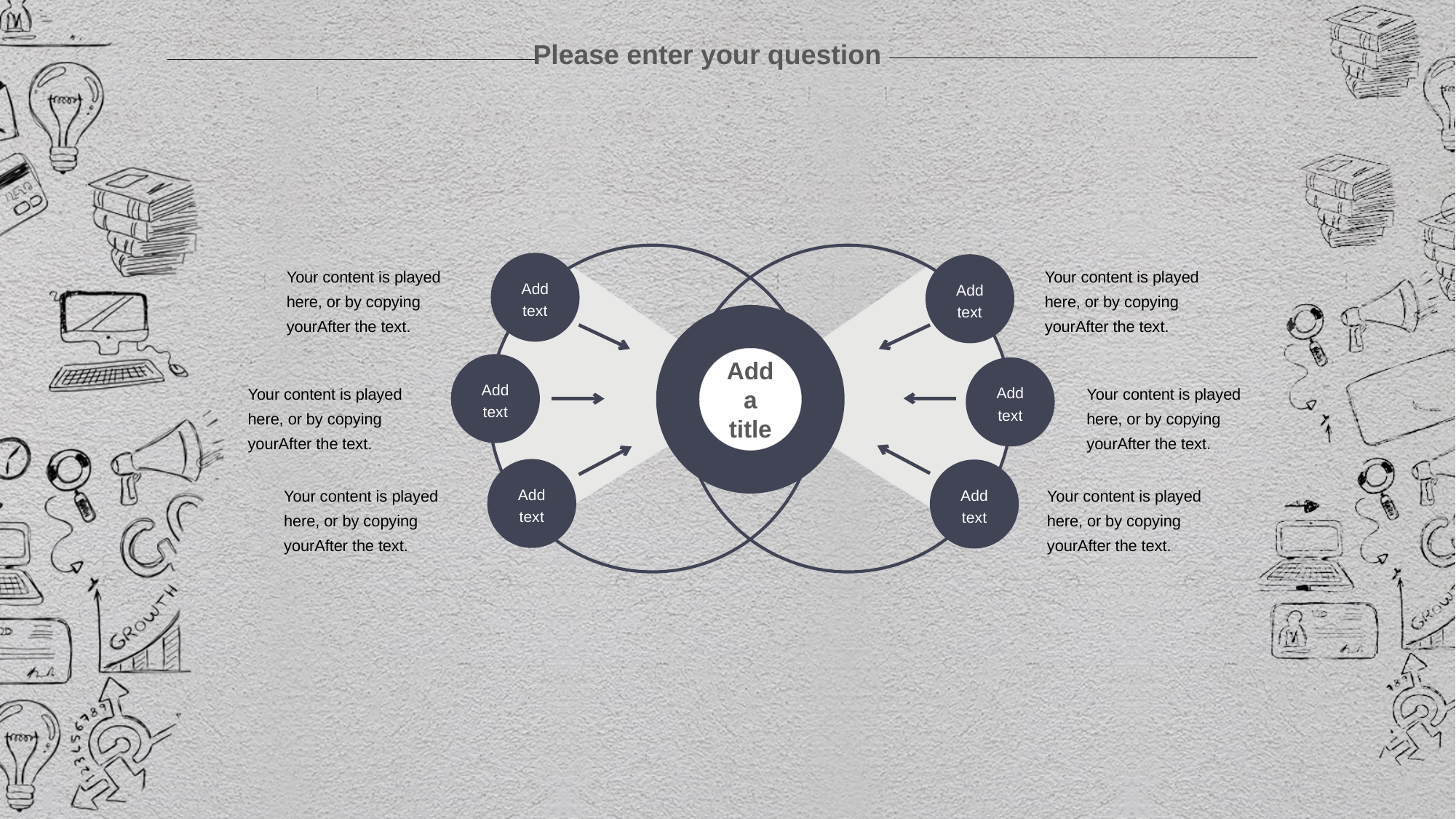

Add text
Add text
Your content is played here, or by copying yourAfter the text.
Your content is played here, or by copying yourAfter the text.

Add a title
Add text
Add text
Your content is played here, or by copying yourAfter the text.
Your content is played here, or by copying yourAfter the text.
Add text
Add text
Your content is played here, or by copying yourAfter the text.
Your content is played here, or by copying yourAfter the text.